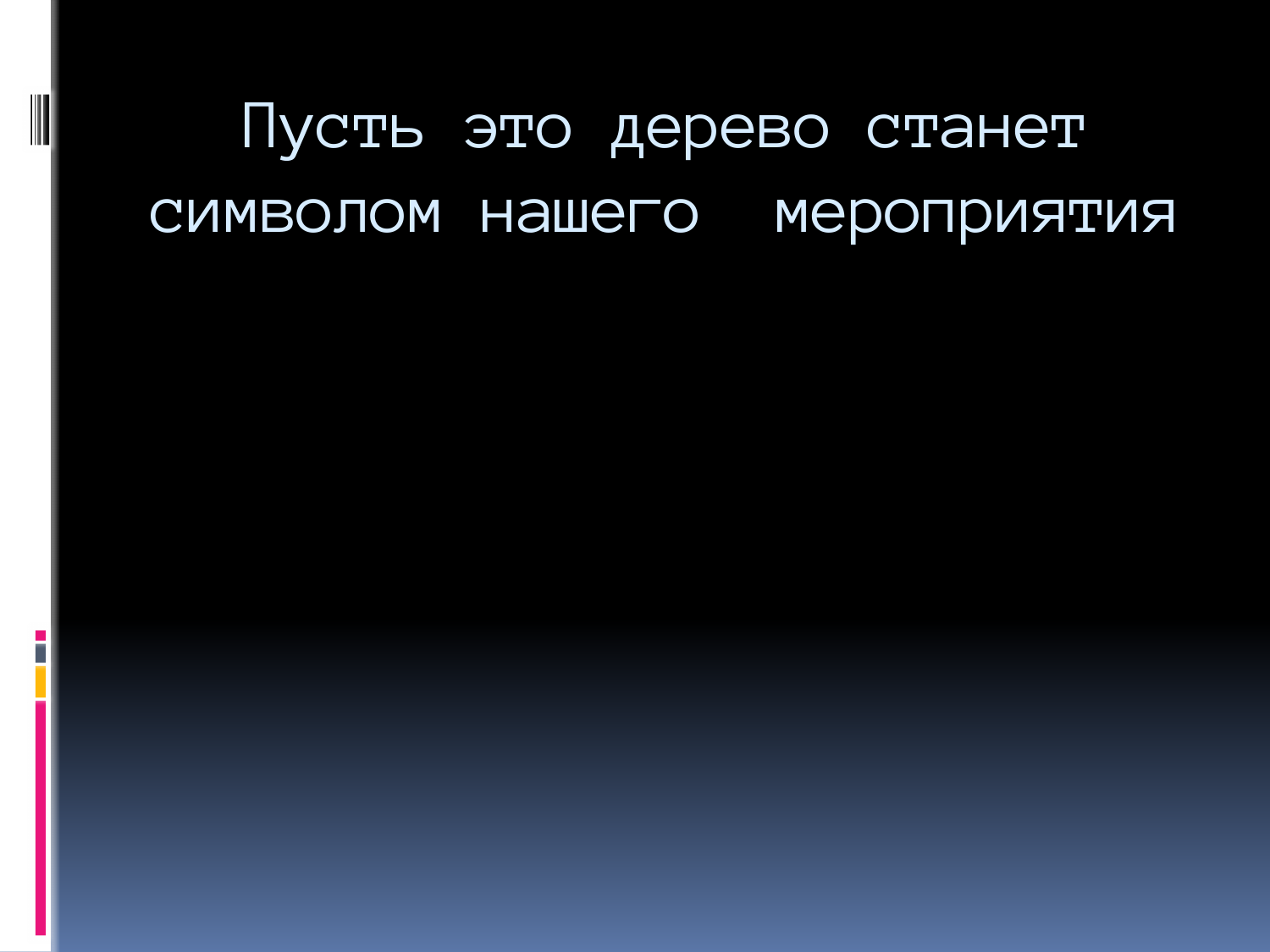

# Пусть это дерево станет символом нашего  мероприятия